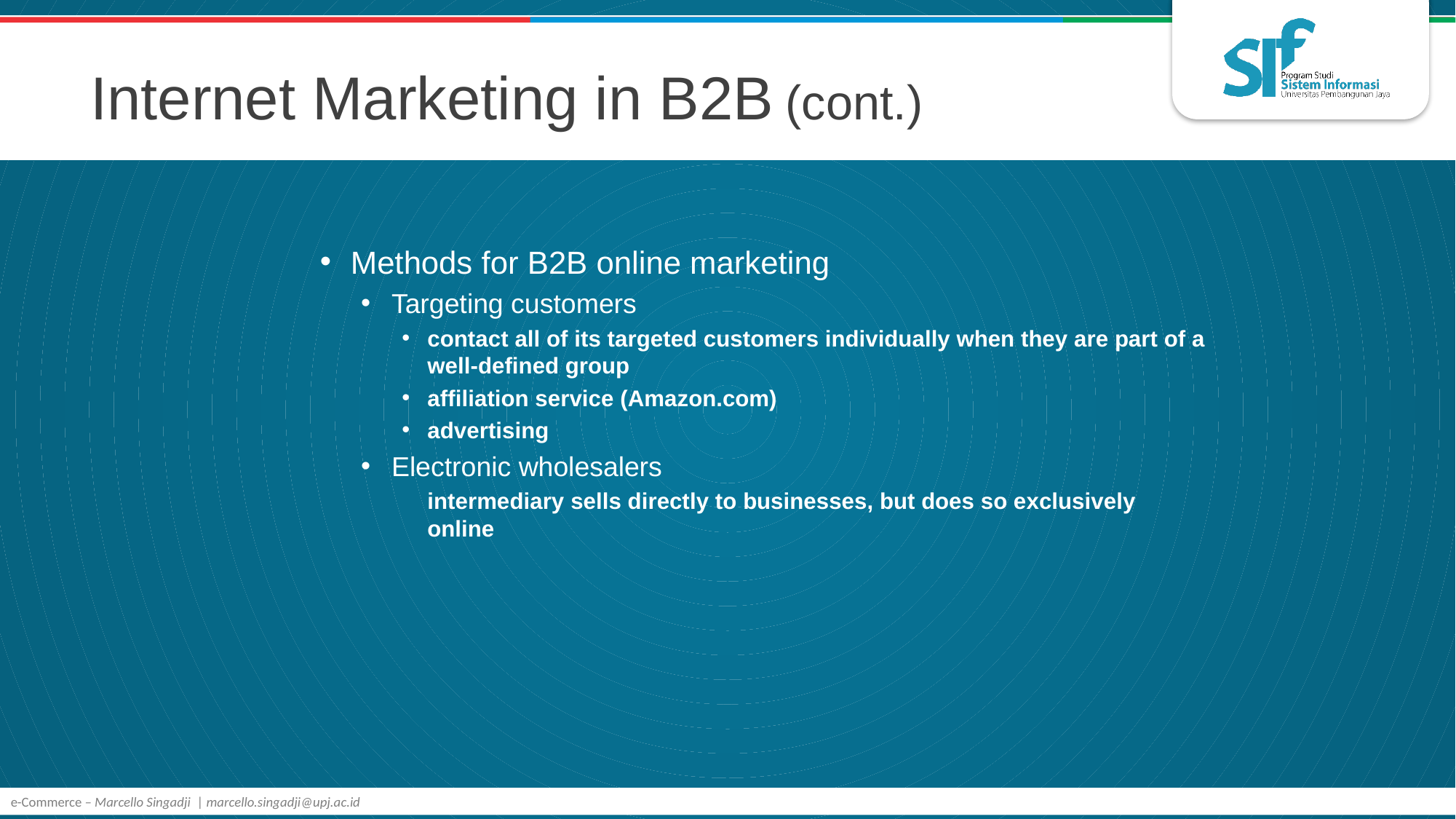

# Internet Marketing in B2B (cont.)
Methods for B2B online marketing
Targeting customers
contact all of its targeted customers individually when they are part of a well-defined group
affiliation service (Amazon.com)
advertising
Electronic wholesalers
	intermediary sells directly to businesses, but does so exclusively online